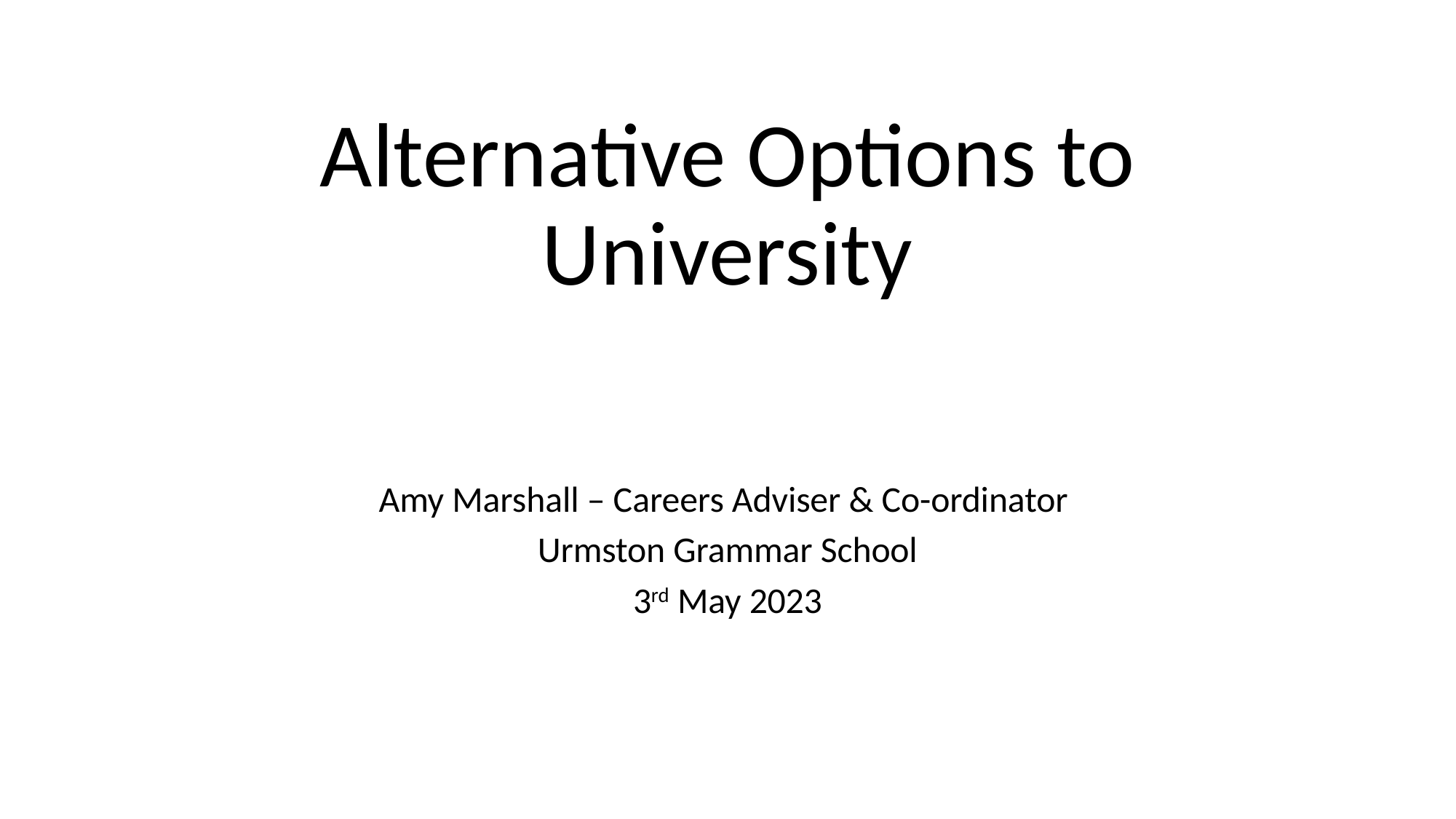

# Alternative Options to University

Amy Marshall – Careers Adviser & Co-ordinator
Urmston Grammar School
3rd May 2023